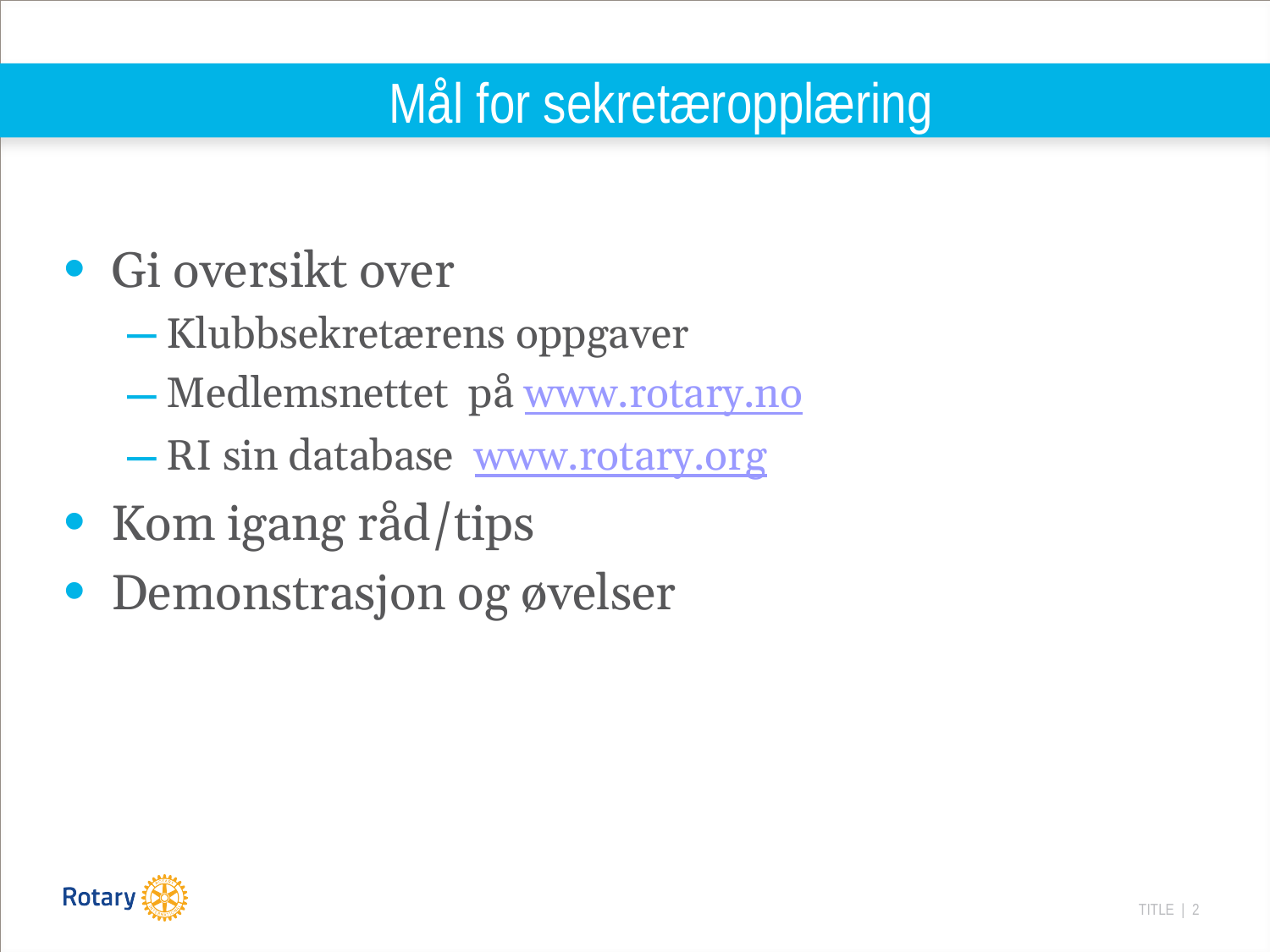

# Mål for sekretæropplæring

Gi oversikt over
Klubbsekretærens oppgaver
Medlemsnettet  på www.rotary.no
RI sin database  www.rotary.org
Kom igang råd/tips
Demonstrasjon og øvelser